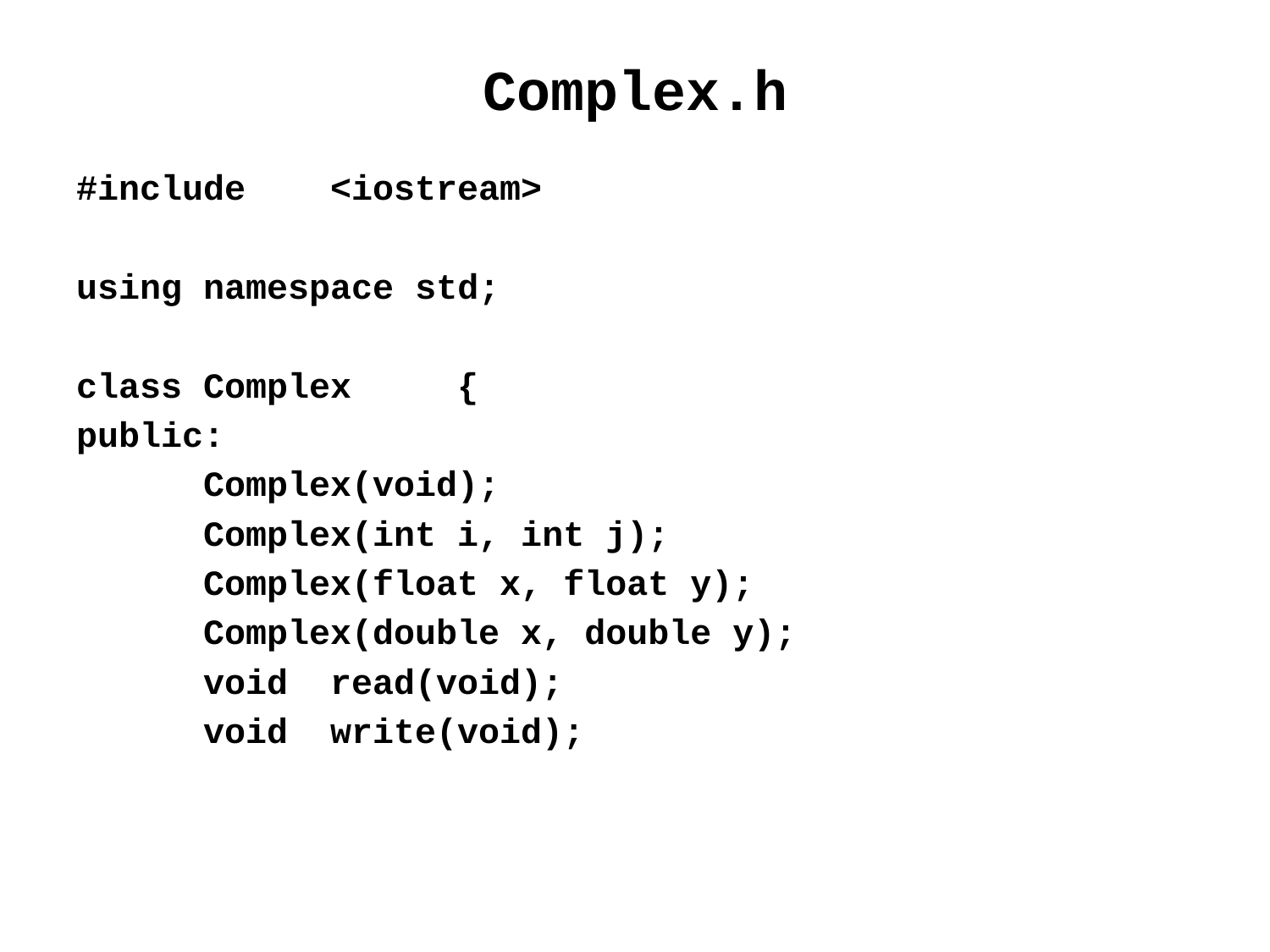

# Complex.h
#include	<iostream>

using namespace std;

class Complex	{
public:
	Complex(void);
	Complex(int i, int j);
	Complex(float x, float y);
	Complex(double x, double y);
	void	read(void);
	void	write(void);